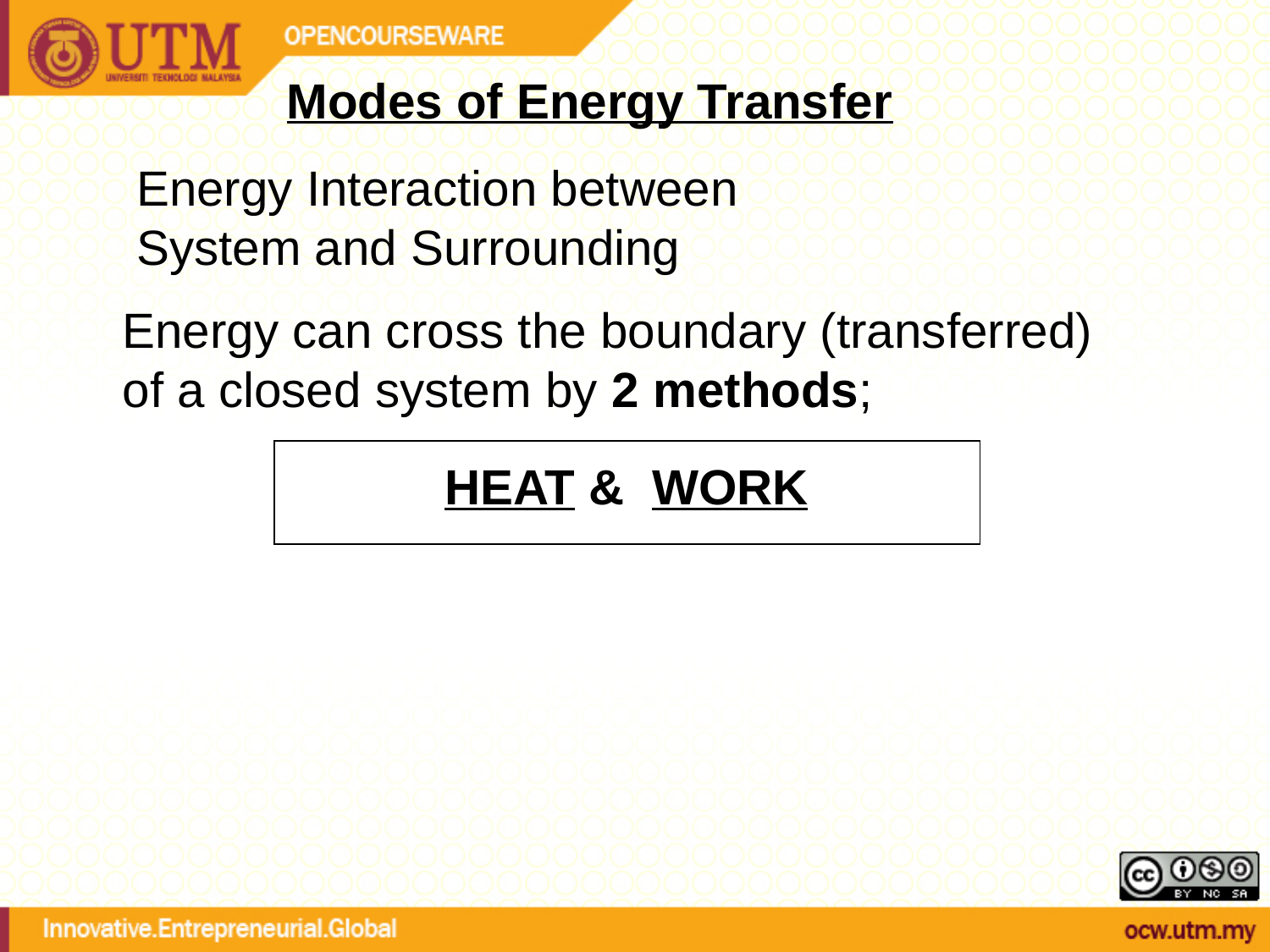

Modes of Energy Transfer
Energy Interaction between System and Surrounding
Energy can cross the boundary (transferred) of a closed system by 2 methods;

HEAT &  WORK